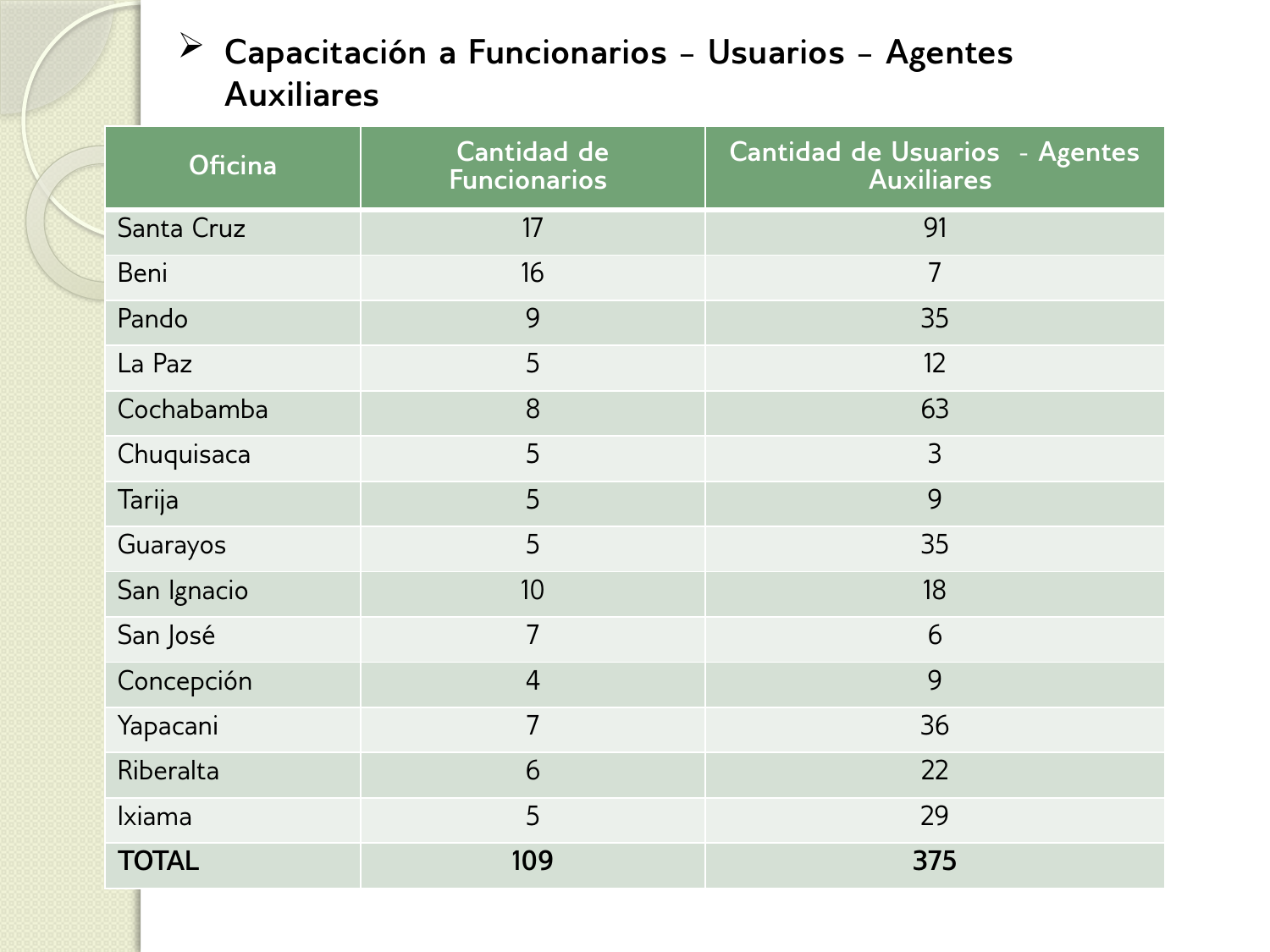

# Capacitación a Funcionarios – Usuarios – Agentes Auxiliares
| Oficina | Cantidad de Funcionarios | Cantidad de Usuarios - Agentes Auxiliares |
| --- | --- | --- |
| Santa Cruz | 17 | 91 |
| Beni | 16 | 7 |
| Pando | 9 | 35 |
| La Paz | 5 | 12 |
| Cochabamba | 8 | 63 |
| Chuquisaca | 5 | 3 |
| Tarija | 5 | 9 |
| Guarayos | 5 | 35 |
| San Ignacio | 10 | 18 |
| San José | 7 | 6 |
| Concepción | 4 | 9 |
| Yapacani | 7 | 36 |
| Riberalta | 6 | 22 |
| Ixiama | 5 | 29 |
| TOTAL | 109 | 375 |